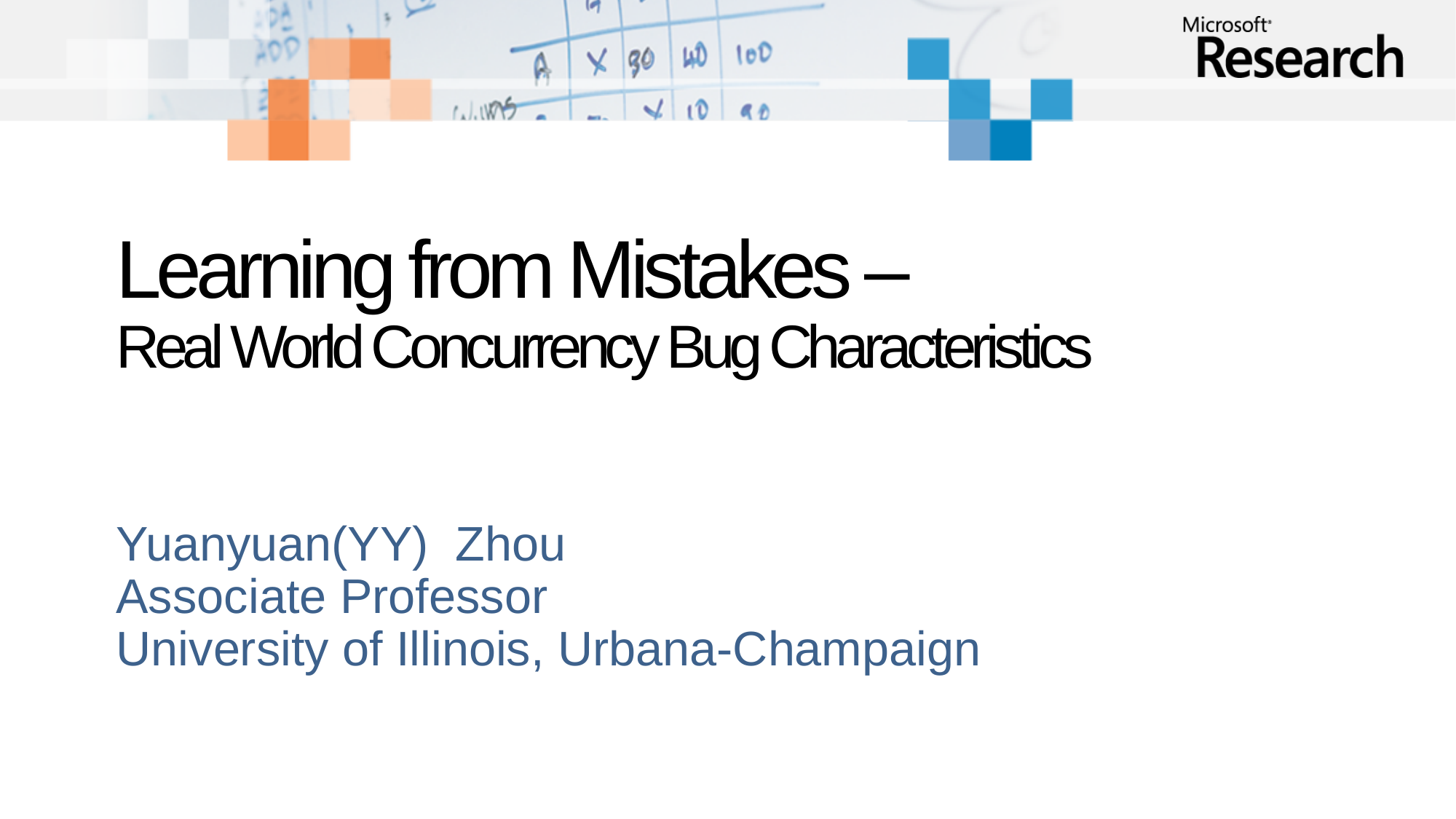

# Learning from Mistakes – Real World Concurrency Bug Characteristics
Yuanyuan(YY)  Zhou
Associate Professor
University of Illinois, Urbana-Champaign